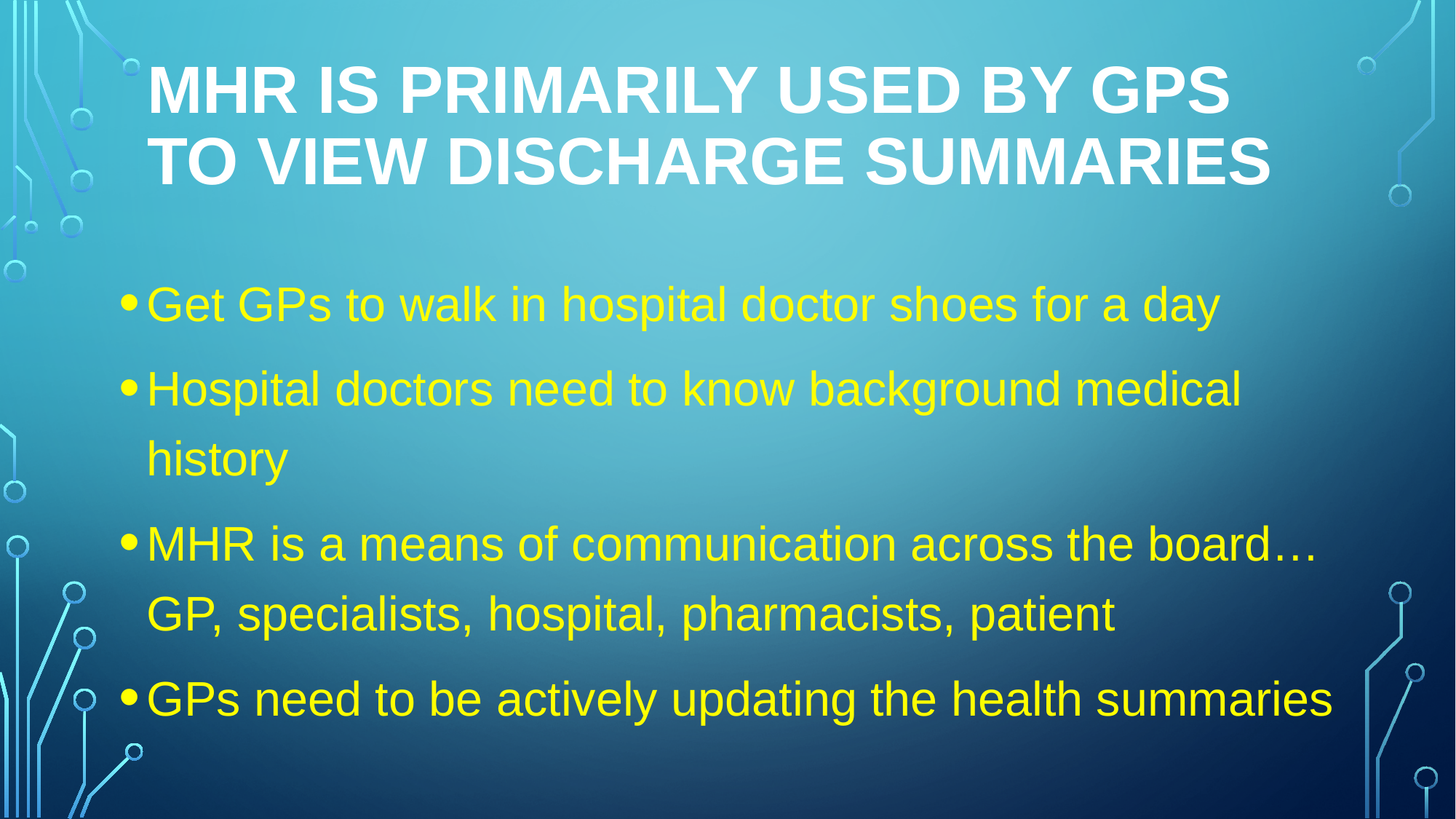

# MHR is primarily used by GPs to view discharge summaries
Get GPs to walk in hospital doctor shoes for a day
Hospital doctors need to know background medical history
MHR is a means of communication across the board… GP, specialists, hospital, pharmacists, patient
GPs need to be actively updating the health summaries